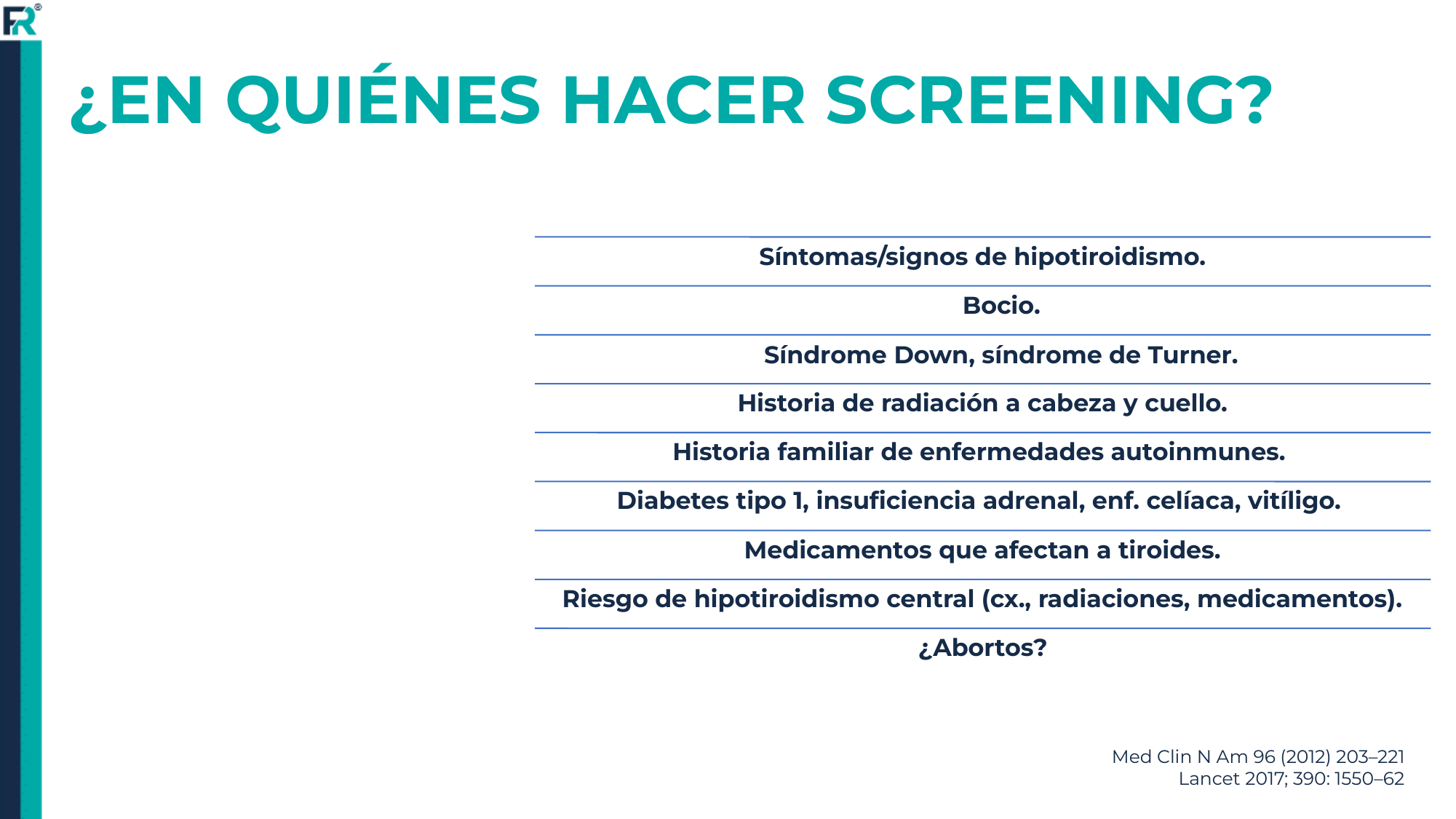

# ¿EN QUIÉNES HACER SCREENING?
Síntomas/signos de hipotiroidismo.

Historia de radiación a cabeza y cuello.
Historia familiar de enfermedades autoinmunes.
Diabetes tipo 1, insuficiencia adrenal, enf. celíaca, vitíligo.
Medicamentos que afectan a tiroides.
Riesgo de hipotiroidismo central (cx., radiaciones, medicamentos).
¿Abortos?

Bocio.

Síndrome Down, síndrome de Turner.
Med Clin N Am 96 (2012) 203–221
Lancet 2017; 390: 1550–62